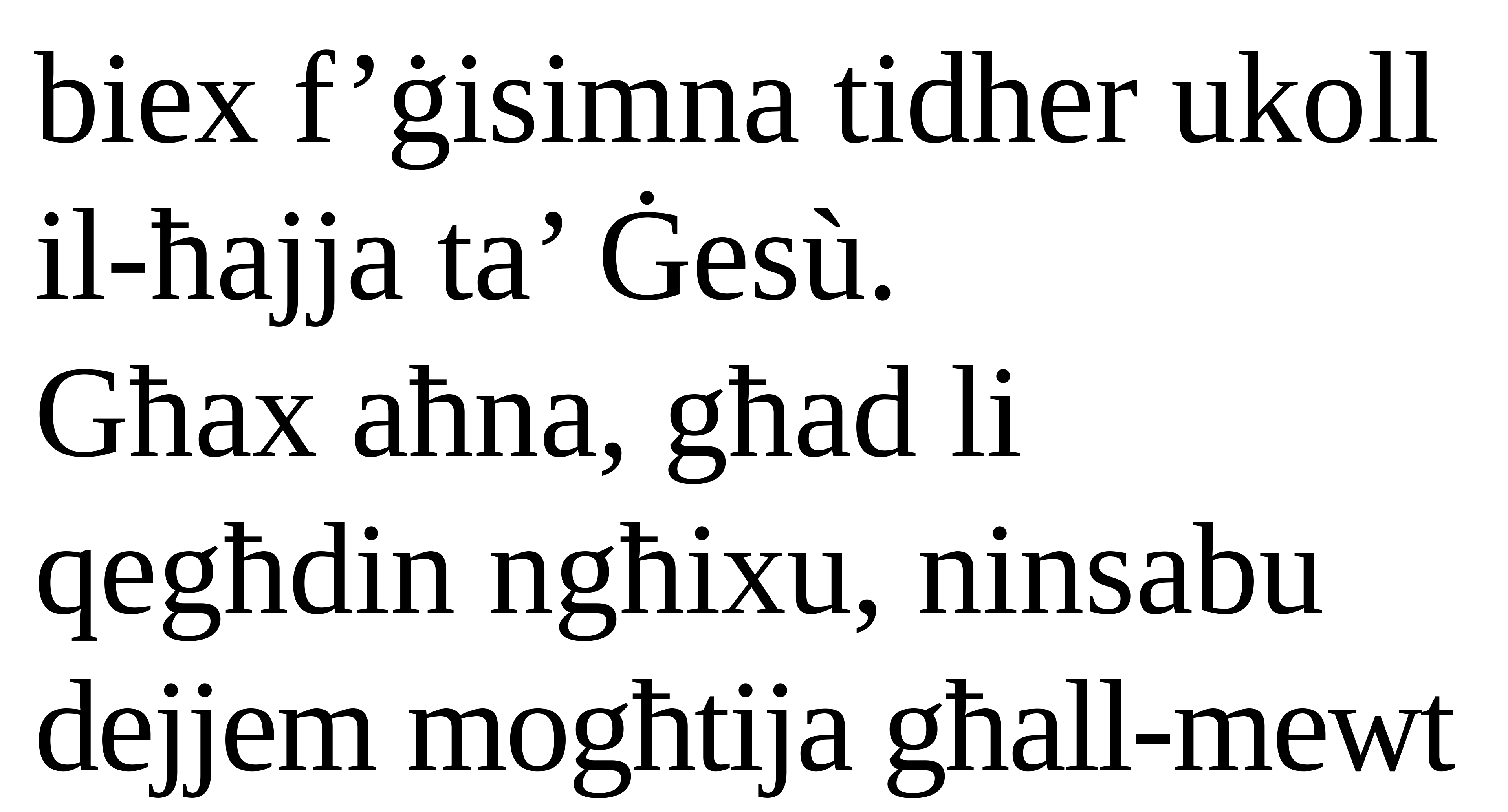

biex f’ġisimna tidher ukoll il-ħajja ta’ Ġesù.
Għax aħna, għad li qegħdin ngħixu, ninsabu dejjem mogħtija għall-mewt